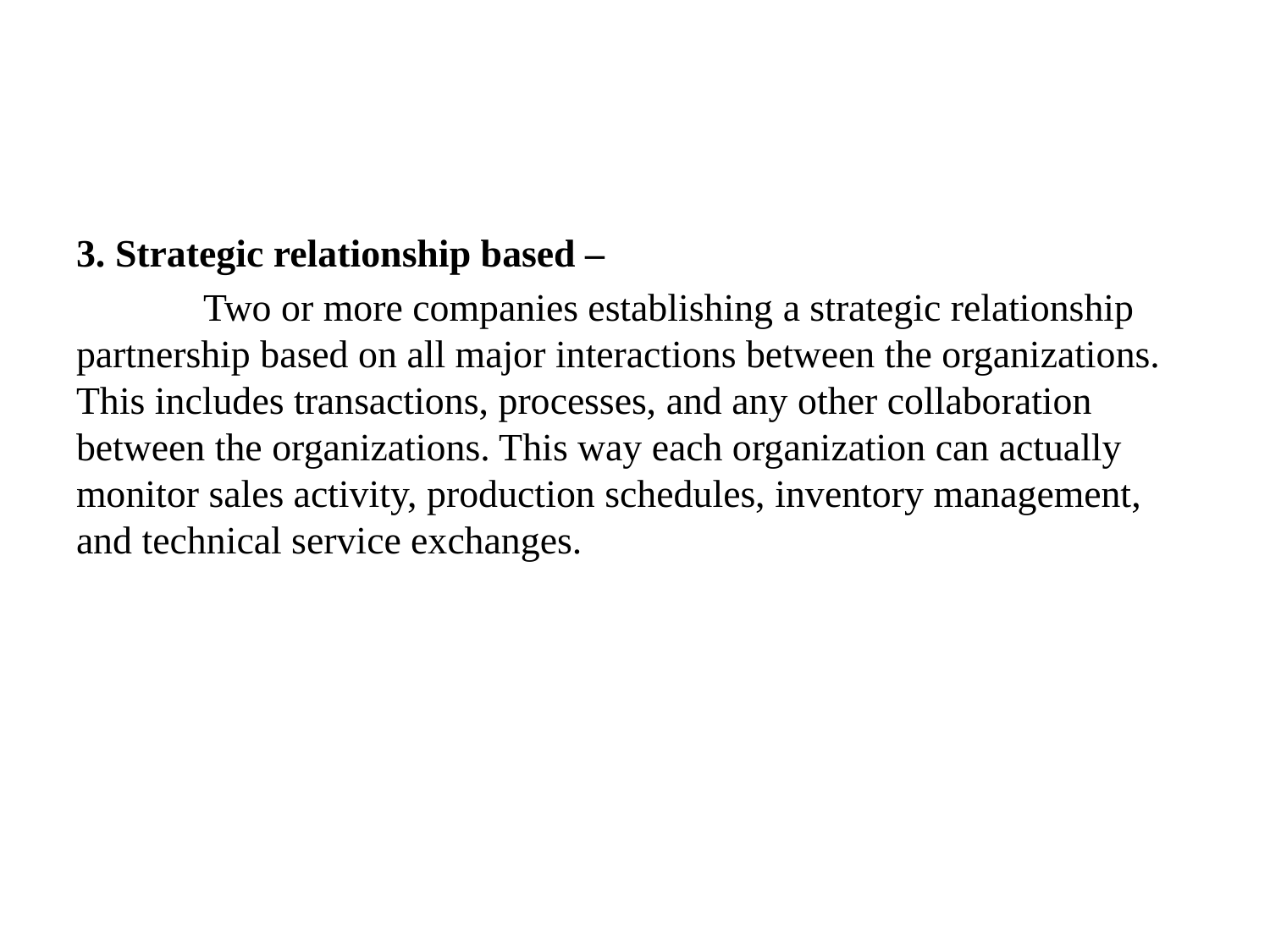

#
3. Strategic relationship based –
	Two or more companies establishing a strategic relationship partnership based on all major interactions between the organizations. This includes transactions, processes, and any other collaboration between the organizations. This way each organization can actually monitor sales activity, production schedules, inventory management, and technical service exchanges.